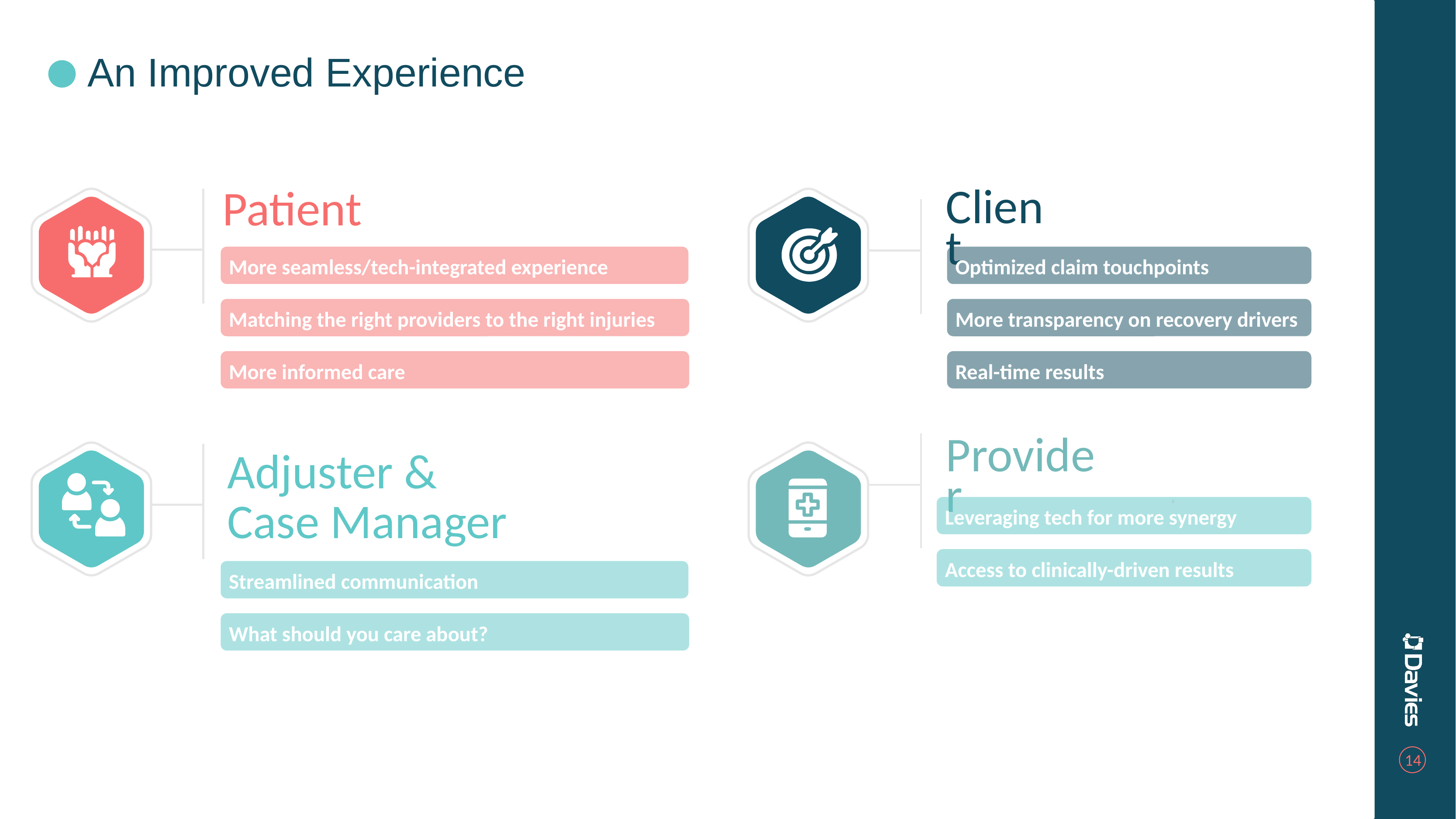

An Improved Experience
Client

Patient

More seamless/tech-integrated experience
Optimized claim touchpoints
Matching the right providers to the right injuries
More transparency on recovery drivers
More informed care
Real-time results

Provider

Adjuster &
Case Manager

Leveraging tech for more synergy

Access to clinically-driven results
Streamlined communication
What should you care about?